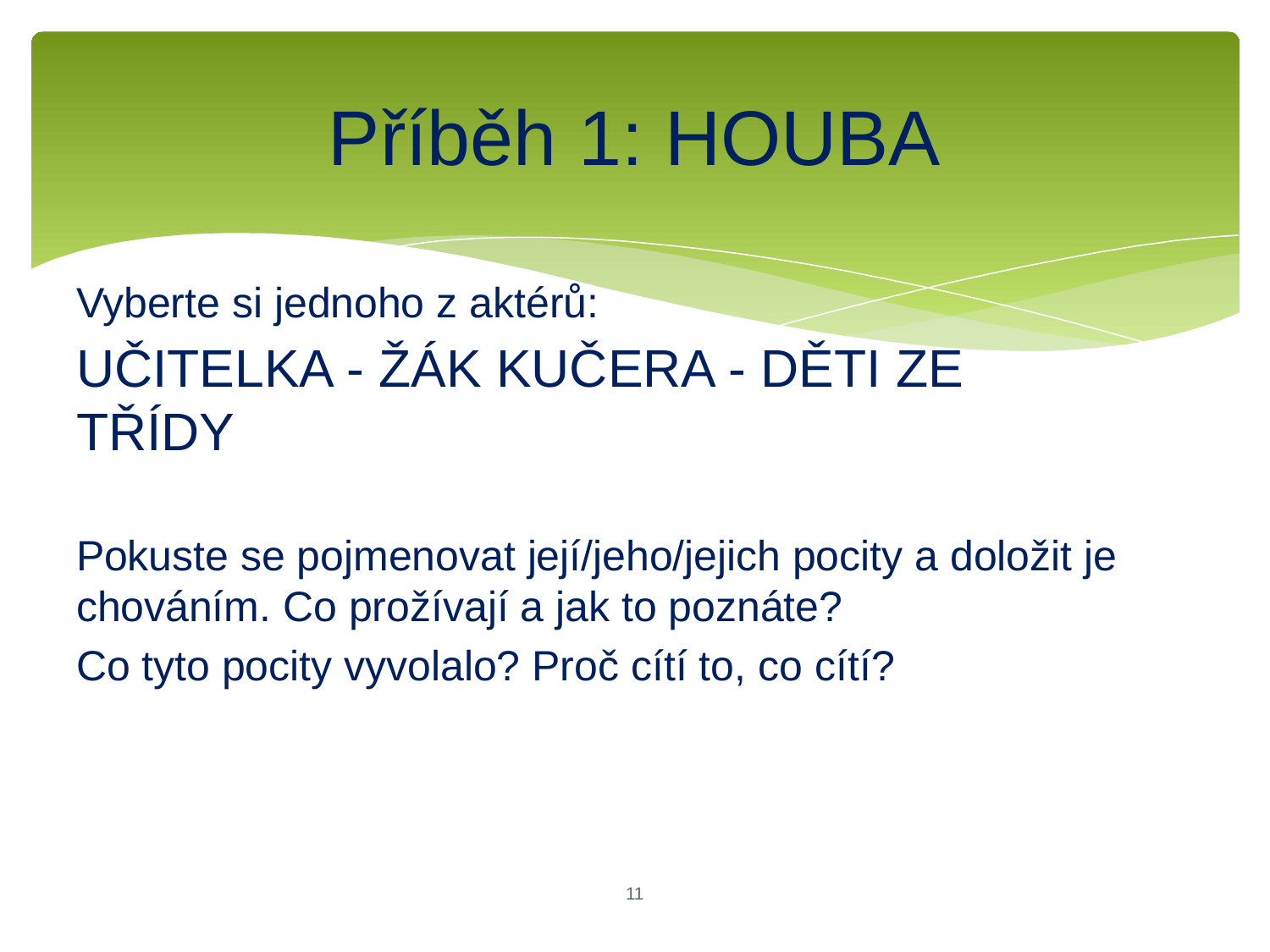

# Příběh 1: HOUBA
Vyberte si jednoho z aktérů:
UČITELKA - ŽÁK KUČERA - DĚTI ZE TŘÍDY

Pokuste se pojmenovat její/jeho/jejich pocity a doložit je chováním. Co prožívají a jak to poznáte?
Co tyto pocity vyvolalo? Proč cítí to, co cítí?
11